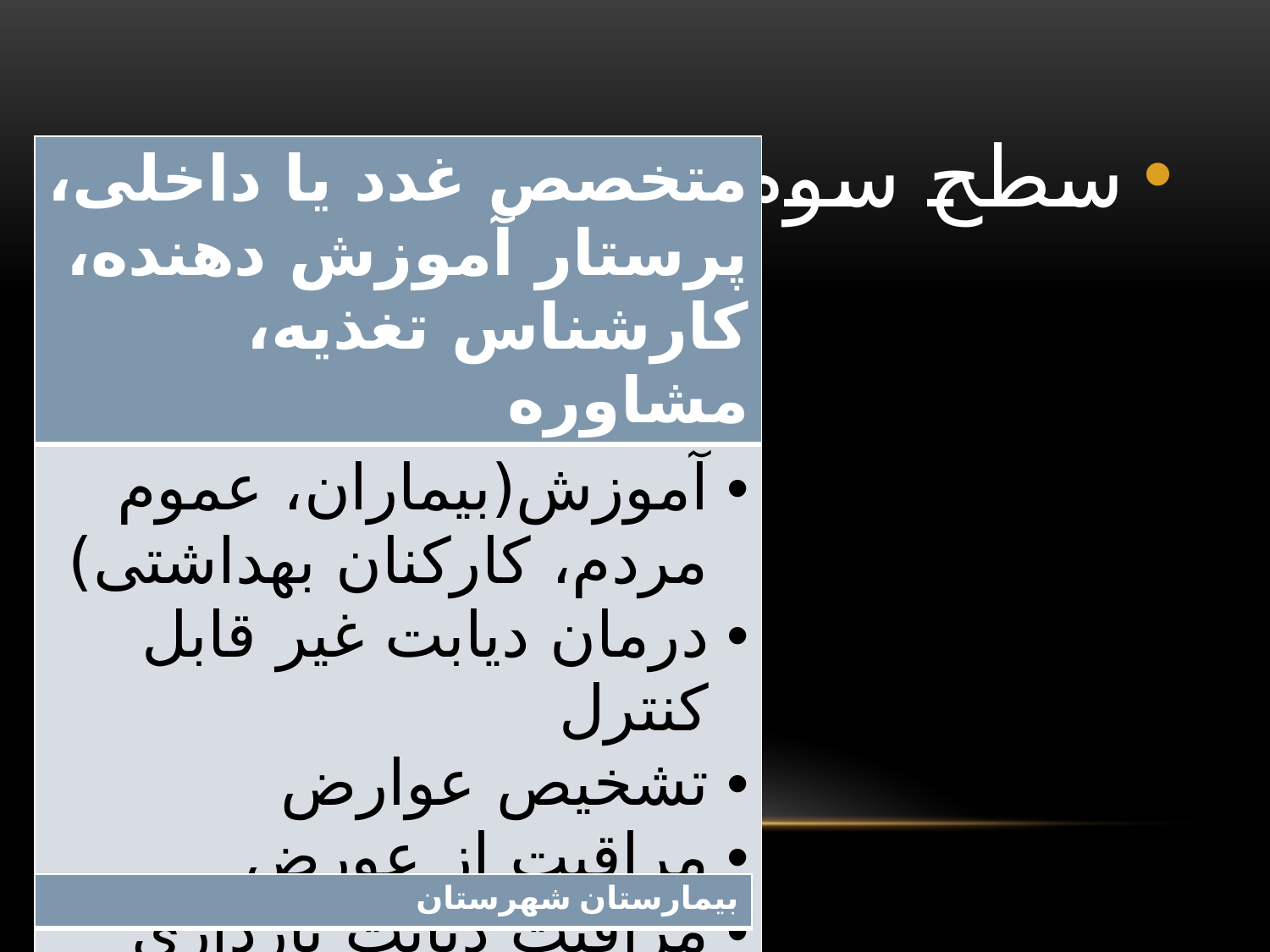

#
سطح سوم(واحد دیابت)
| متخصص غدد یا داخلی، پرستار آموزش دهنده، کارشناس تغذیه، مشاوره |
| --- |
| آموزش(بیماران، عموم مردم، کارکنان بهداشتی) درمان دیابت غیر قابل کنترل تشخیص عوارض مراقبت از عورض مراقبت دیابت بارداری ارجاع به سطح چهارم طبق راهبرد ثبت اطلاعات و ارسال گزارش پژوهش(همگام با پژوهش های تعریف شده از طرف مرکز دیابت) |
| بیمارستان شهرستان |
| --- |